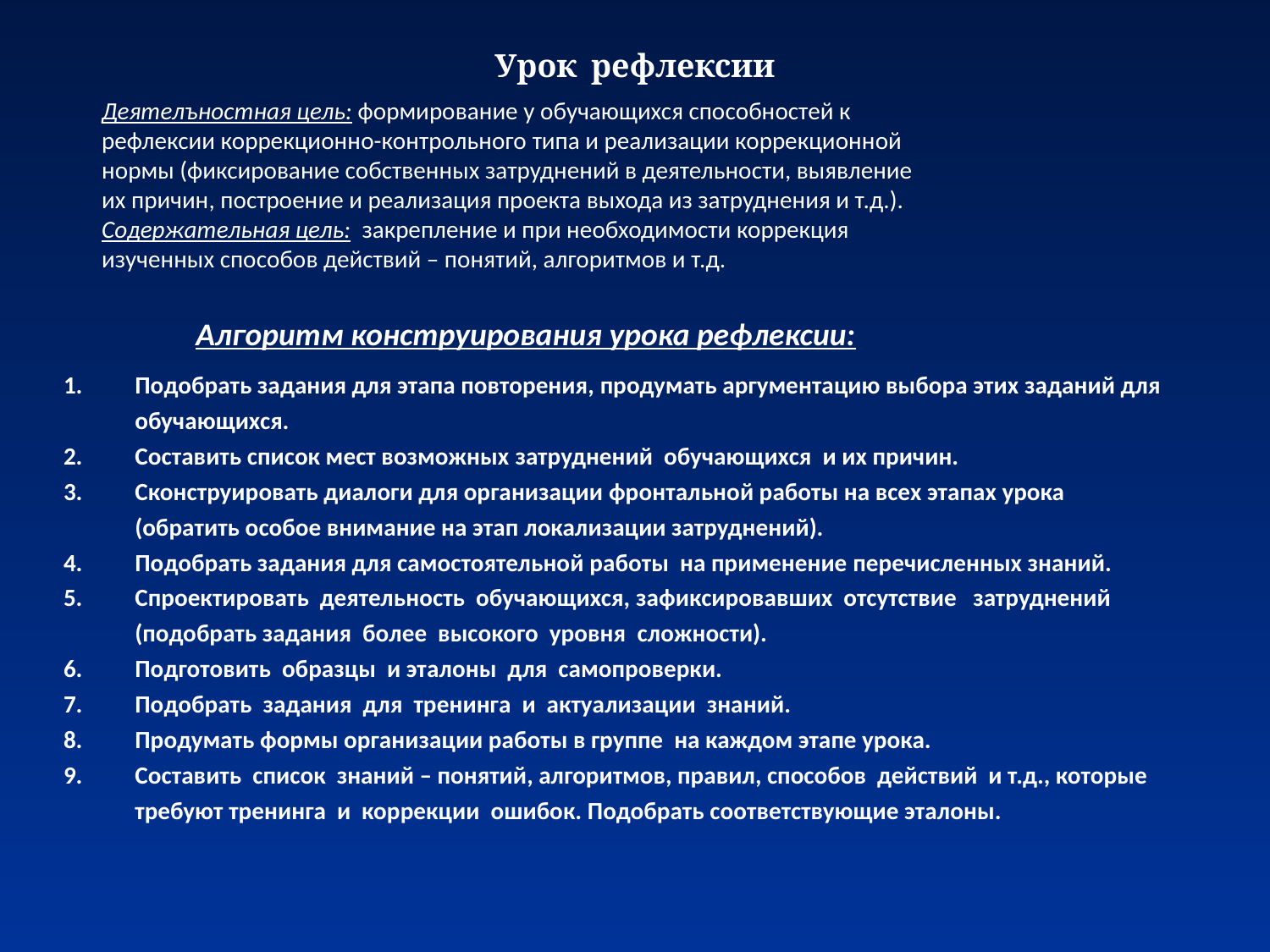

Урок  рефлексии
Деятелъностная цель: формирование у обучающихся способностей к рефлексии коррекционно-контрольного типа и реализации коррекционной нормы (фиксирование собственных затруднений в деятельности, выявление их причин, построение и реализация проекта выхода из затруднения и т.д.).
Содержательная цель:  закрепление и при необходимости коррекция изученных способов действий – понятий, алгоритмов и т.д.

Алгоритм конструирования урока рефлексии:

Подобрать задания для этапа повторения, продумать аргументацию выбора этих заданий для обучающихся.
Составить список мест возможных затруднений  обучающихся  и их причин.
Сконструировать диалоги для организации фронтальной работы на всех этапах урока (обратить особое внимание на этап локализации затруднений).
Подобрать задания для самостоятельной работы  на применение перечисленных знаний.
Спроектировать  деятельность  обучающихся, зафиксировавших  отсутствие   затруднений (подобрать задания  более  высокого  уровня  сложности).
Подготовить  образцы  и эталоны  для  самопроверки.
Подобрать  задания  для  тренинга  и  актуализации  знаний.
Продумать формы организации работы в группе  на каждом этапе урока.
Составить  список  знаний – понятий, алгоритмов, правил, способов  действий  и т.д., которые  требуют тренинга  и  коррекции  ошибок. Подобрать соответствующие эталоны.